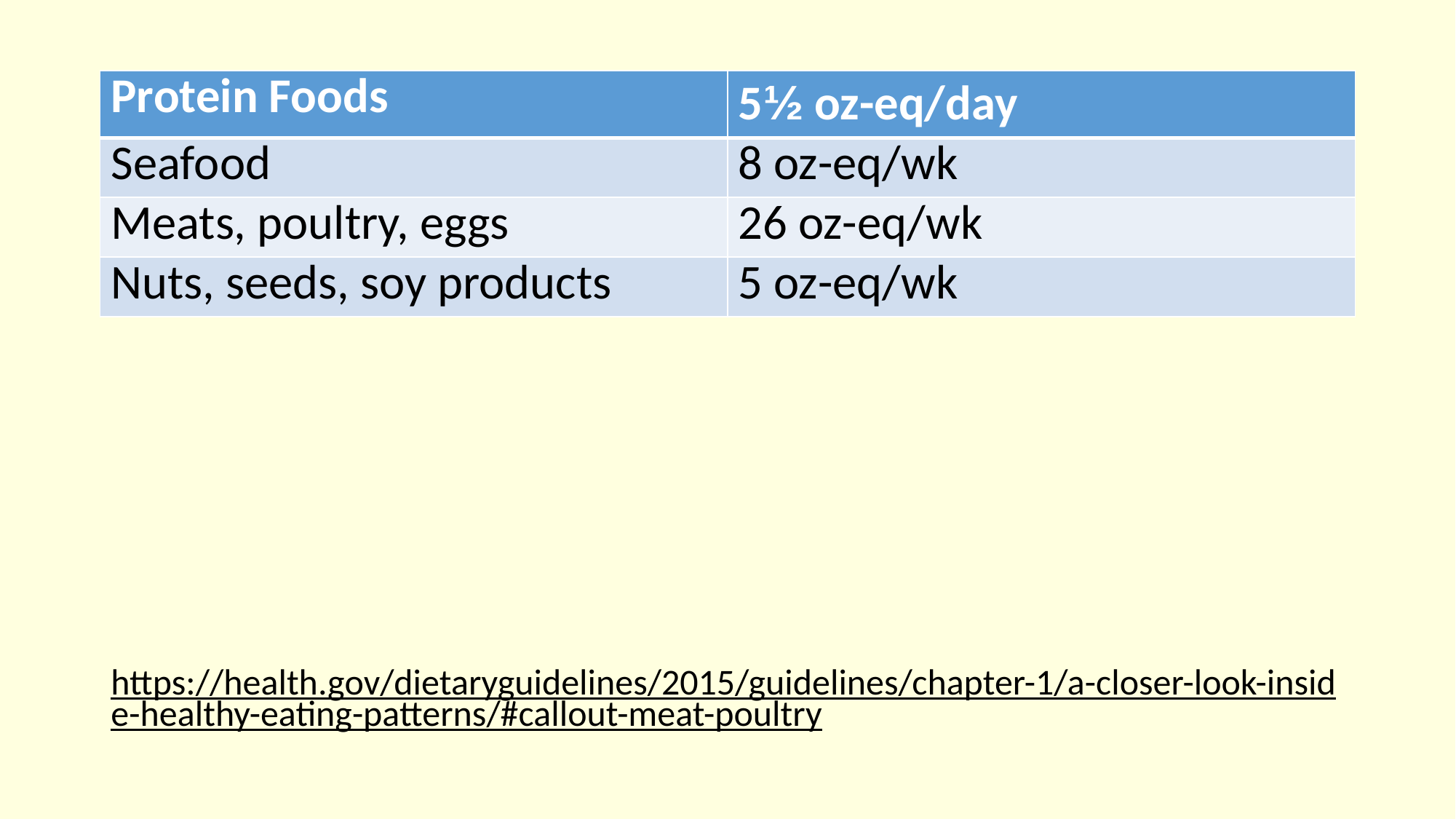

| Protein Foods | 5½ oz-eq/day |
| --- | --- |
| Seafood | 8 oz-eq/wk |
| Meats, poultry, eggs | 26 oz-eq/wk |
| Nuts, seeds, soy products | 5 oz-eq/wk |
# https://health.gov/dietaryguidelines/2015/guidelines/chapter-1/a-closer-look-inside-healthy-eating-patterns/#callout-meat-poultry